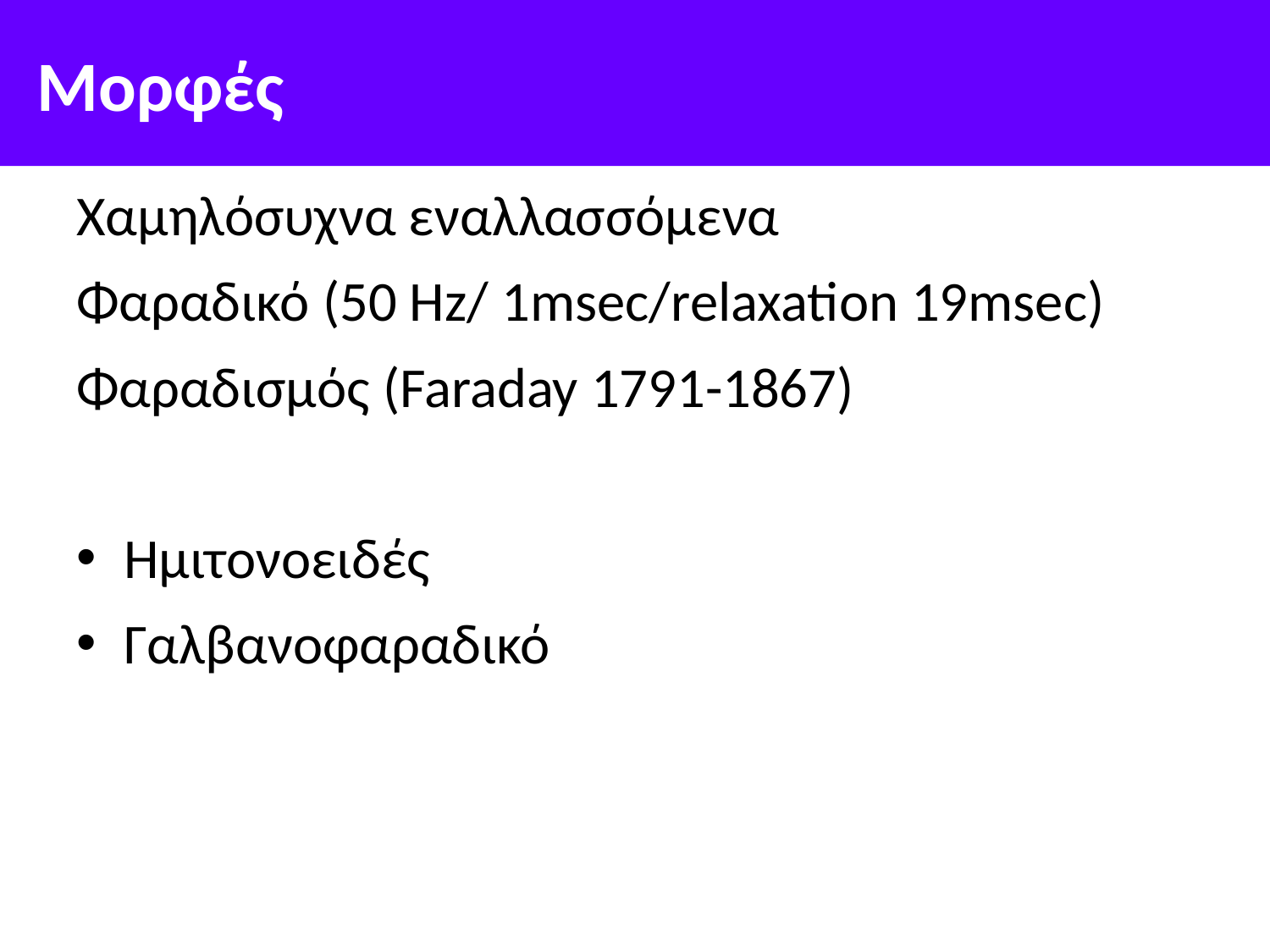

# Μορφές
Χαμηλόσυχνα εναλλασσόμενα
Φαραδικό (50 Hz/ 1msec/relaxation 19msec)
Φαραδισμός (Faraday 1791-1867)

Ημιτονοειδές
Γαλβανοφαραδικό